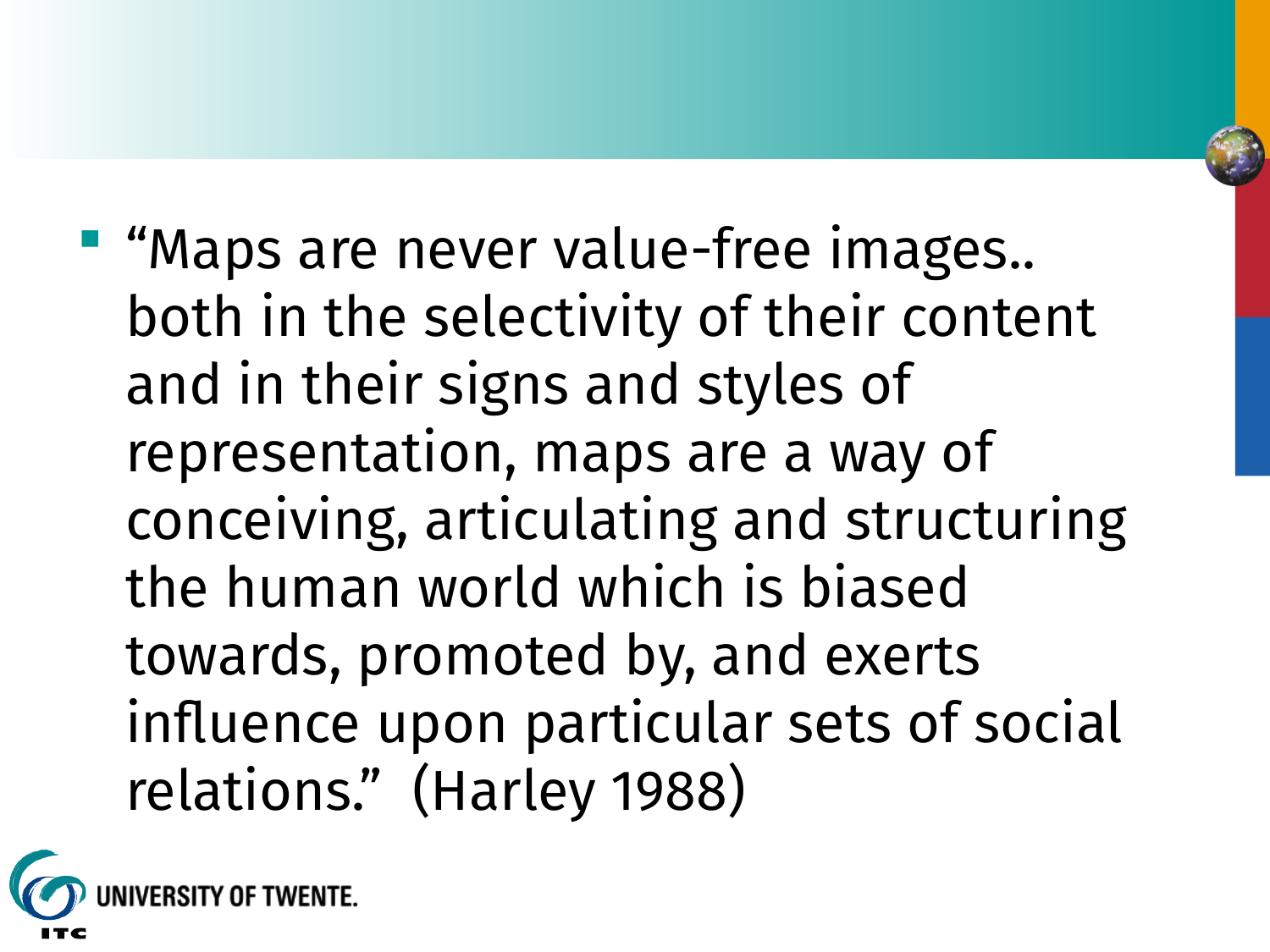

#
“Maps are never value-free images..  both in the selectivity of their content  and in their signs and styles of representation, maps are a way of conceiving, articulating and structuring the human world which is biased towards, promoted by, and exerts influence upon particular sets of social relations.”  (Harley 1988)